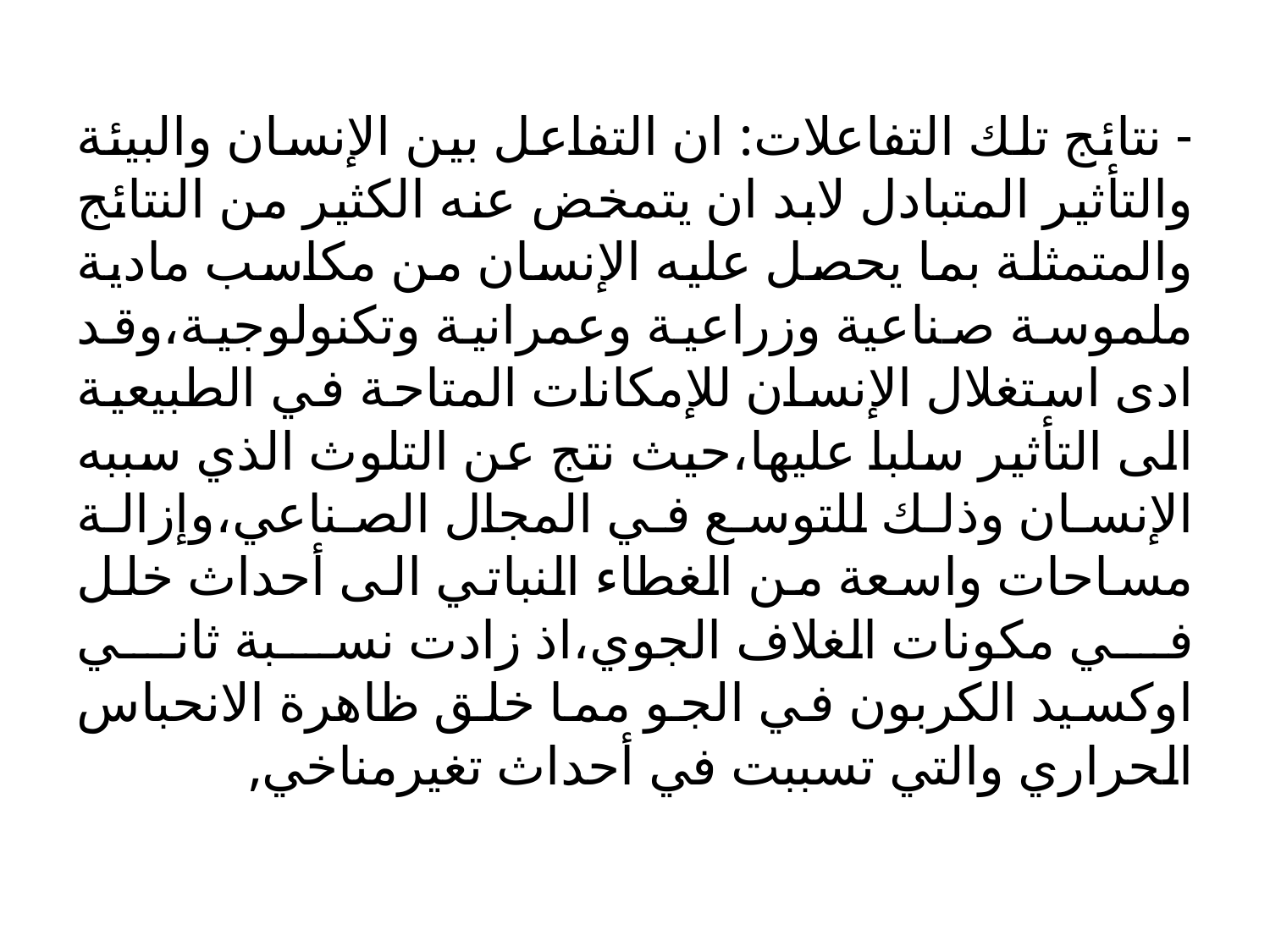

- نتائج تلك التفاعلات: ان التفاعل بين الإنسان والبيئة والتأثير المتبادل لابد ان يتمخض عنه الكثير من النتائج والمتمثلة بما يحصل عليه الإنسان من مكاسب مادية ملموسة صناعية وزراعية وعمرانية وتكنولوجية،وقد ادى استغلال الإنسان للإمكانات المتاحة في الطبيعية الى التأثير سلبا عليها،حيث نتج عن التلوث الذي سببه الإنسان وذلك للتوسع في المجال الصناعي،وإزالة مساحات واسعة من الغطاء النباتي الى أحداث خلل في مكونات الغلاف الجوي،اذ زادت نسبة ثاني اوكسيد الكربون في الجو مما خلق ظاهرة الانحباس الحراري والتي تسببت في أحداث تغيرمناخي,